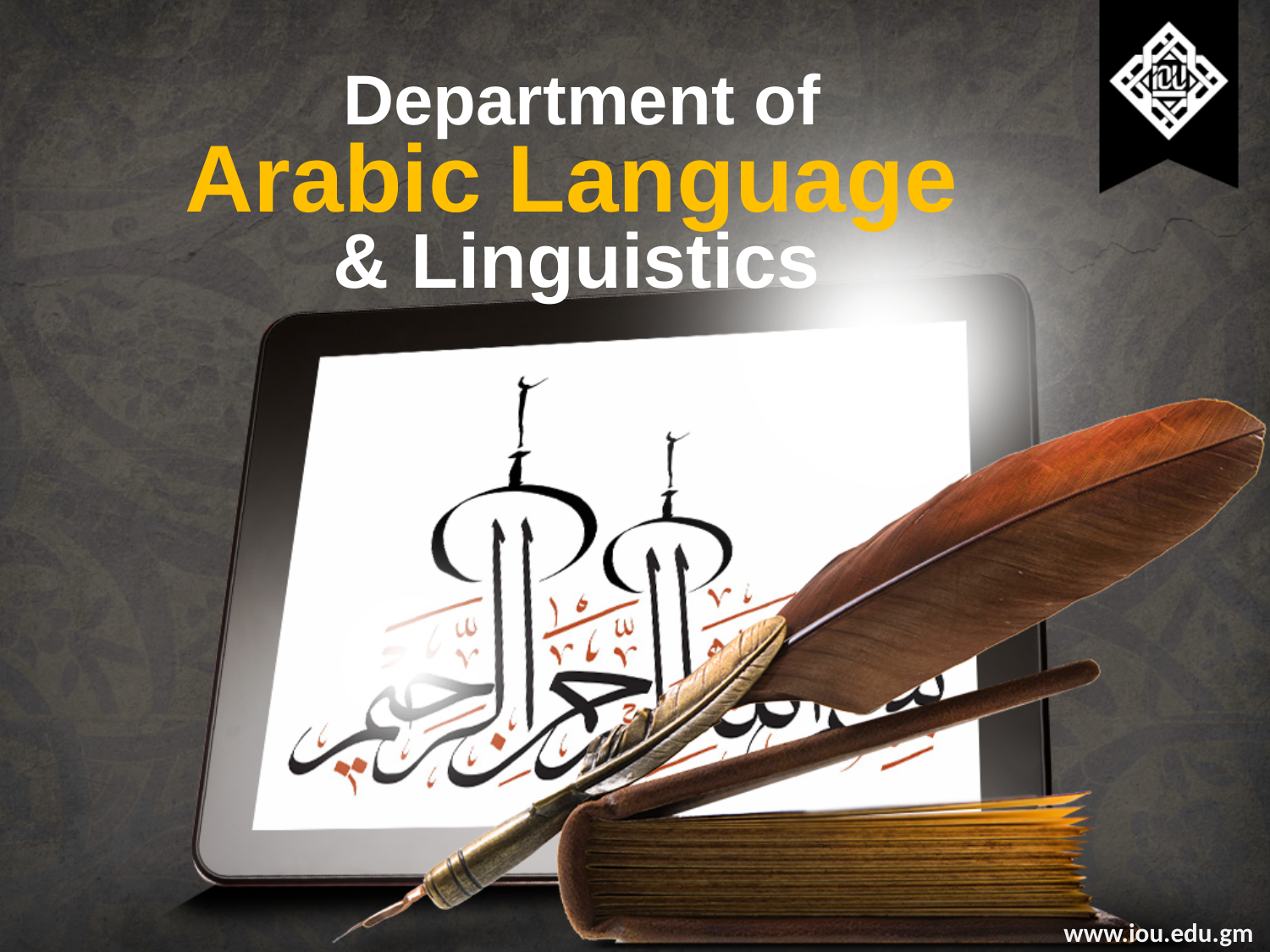

Department of
Arabic Language
& Linguistics
www.iou.edu.gm